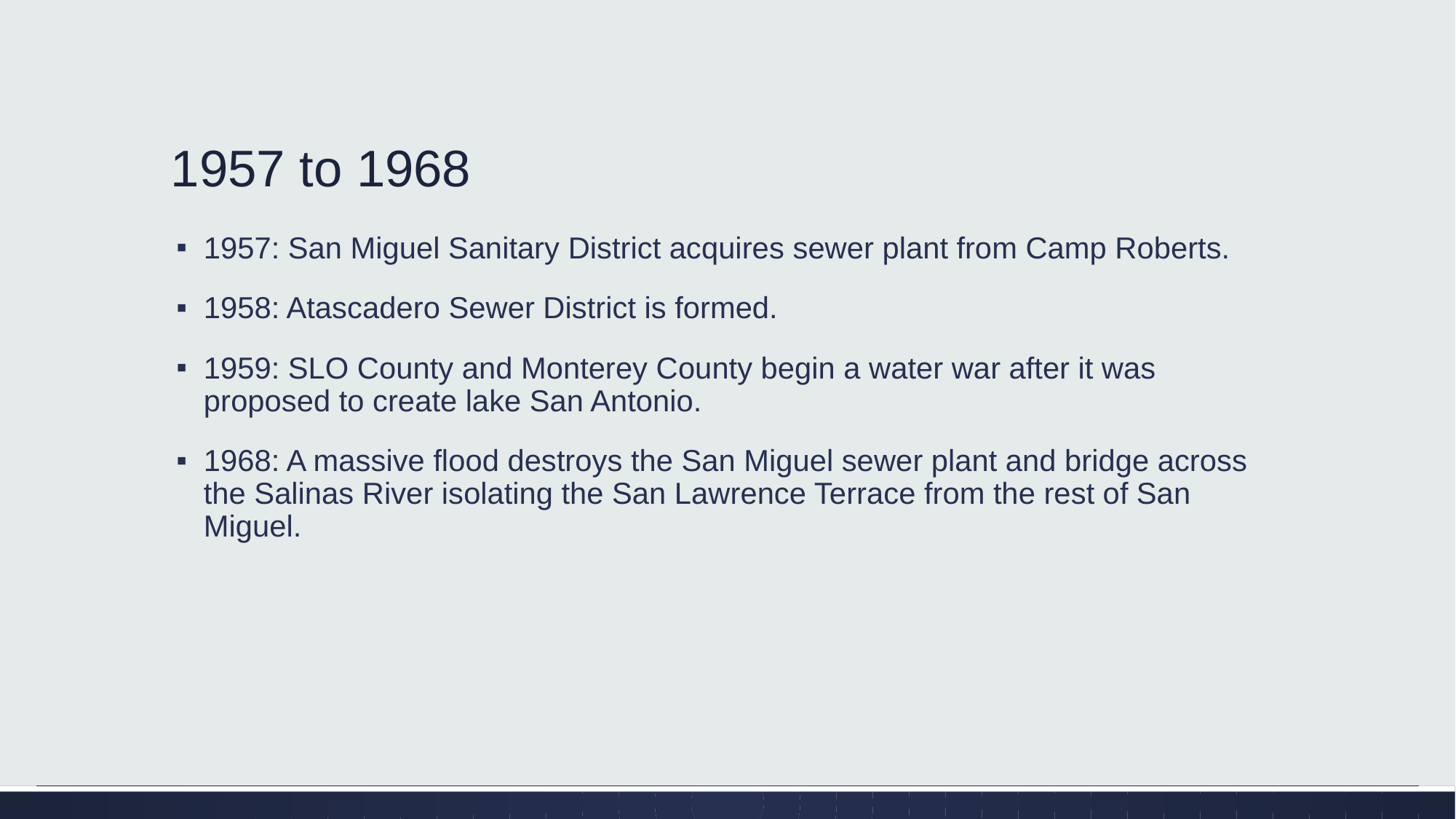

# 1957 to 1968
1957: San Miguel Sanitary District acquires sewer plant from Camp Roberts.
1958: Atascadero Sewer District is formed.
1959: SLO County and Monterey County begin a water war after it was proposed to create lake San Antonio.
1968: A massive flood destroys the San Miguel sewer plant and bridge across the Salinas River isolating the San Lawrence Terrace from the rest of San Miguel.